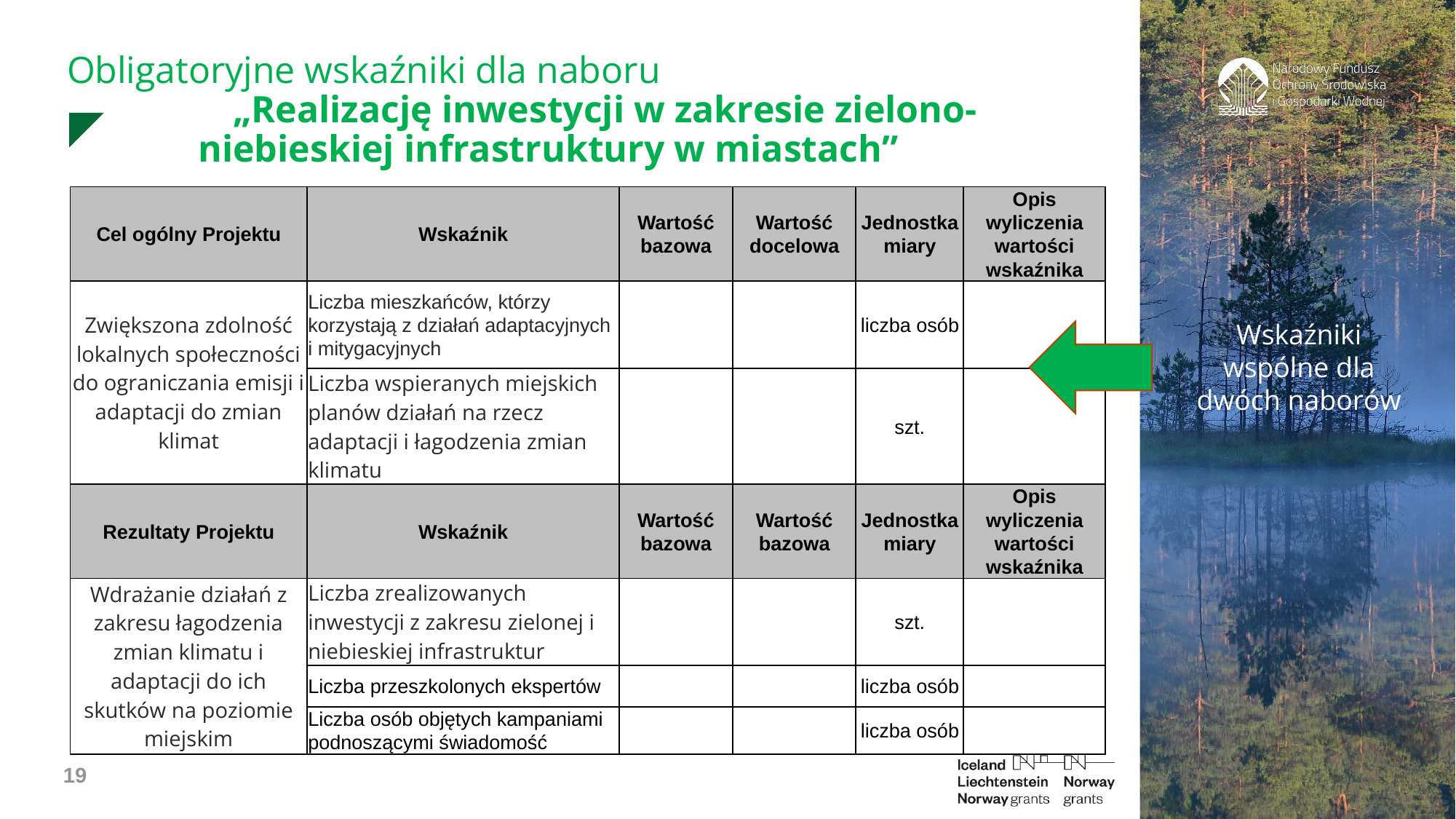

Obligatoryjne wskaźniki dla naboru                                                    „Realizację inwestycji w zakresie zielono-niebieskiej infrastruktury w miastach”
| Cel ogólny Projektu | Wskaźnik | Wartość bazowa | Wartość docelowa | Jednostka miary | Opis wyliczenia wartości wskaźnika |
| --- | --- | --- | --- | --- | --- |
| Zwiększona zdolność lokalnych społeczności do ograniczania emisji i adaptacji do zmian klimat | Liczba mieszkańców, którzy korzystają z działań adaptacyjnych i mitygacyjnych |  |  | liczba osób |  |
|  | Liczba wspieranych miejskich planów działań na rzecz adaptacji i łagodzenia zmian klimatu |  |  | szt. |  |
| Rezultaty Projektu | Wskaźnik | Wartość bazowa | Wartość bazowa | Jednostka miary | Opis wyliczenia wartości wskaźnika |
| Wdrażanie działań z zakresu łagodzenia zmian klimatu i adaptacji do ich skutków na poziomie miejskim | Liczba zrealizowanych inwestycji z zakresu zielonej i niebieskiej infrastruktur |  |  | szt. |  |
|  | Liczba przeszkolonych ekspertów |  |  | liczba osób |  |
|  | Liczba osób objętych kampaniami podnoszącymi świadomość |  |  | liczba osób |  |
Wskaźniki wspólne dla dwóch naborów